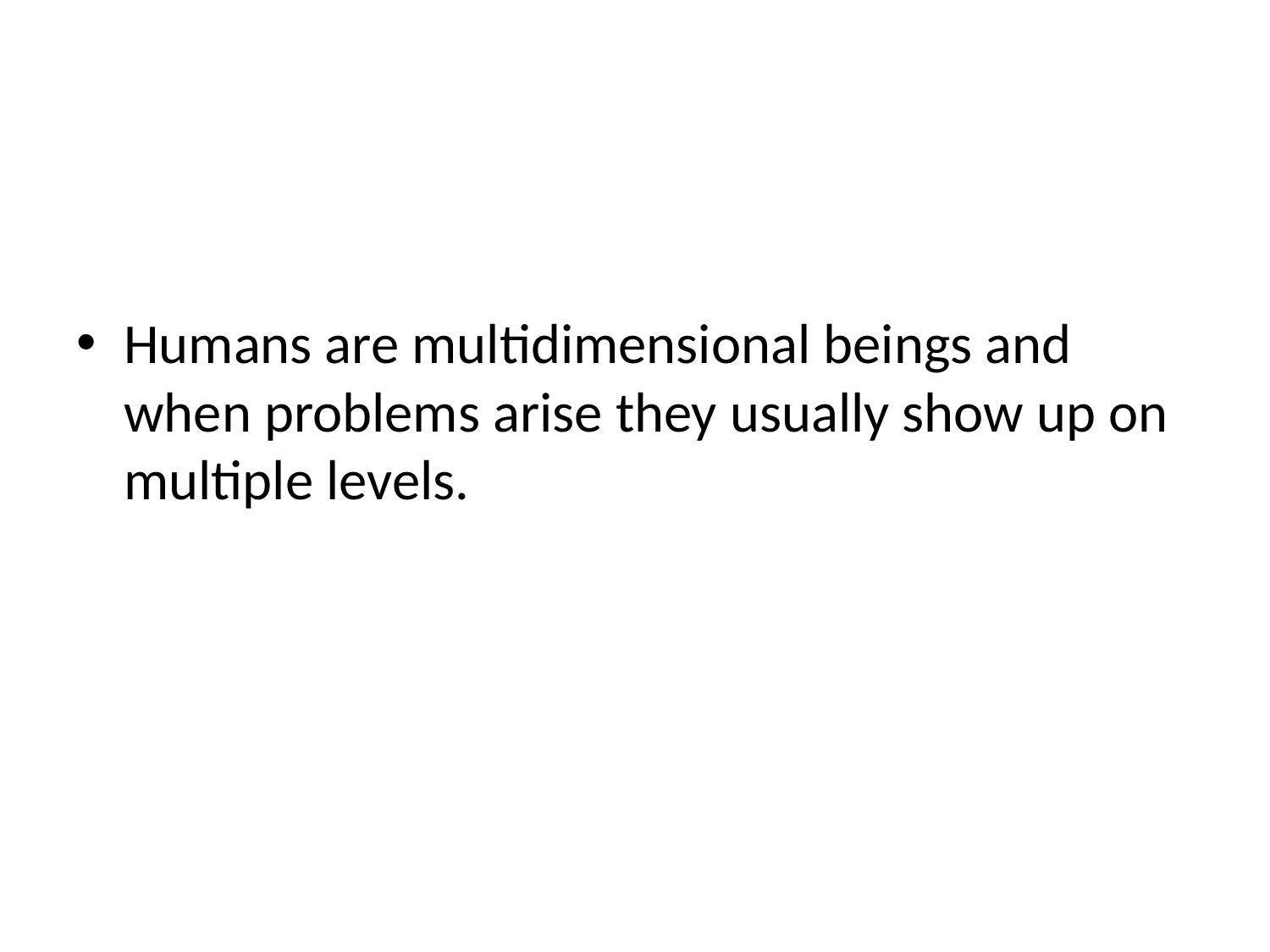

Humans are multidimensional beings and when problems arise they usually show up on multiple levels.